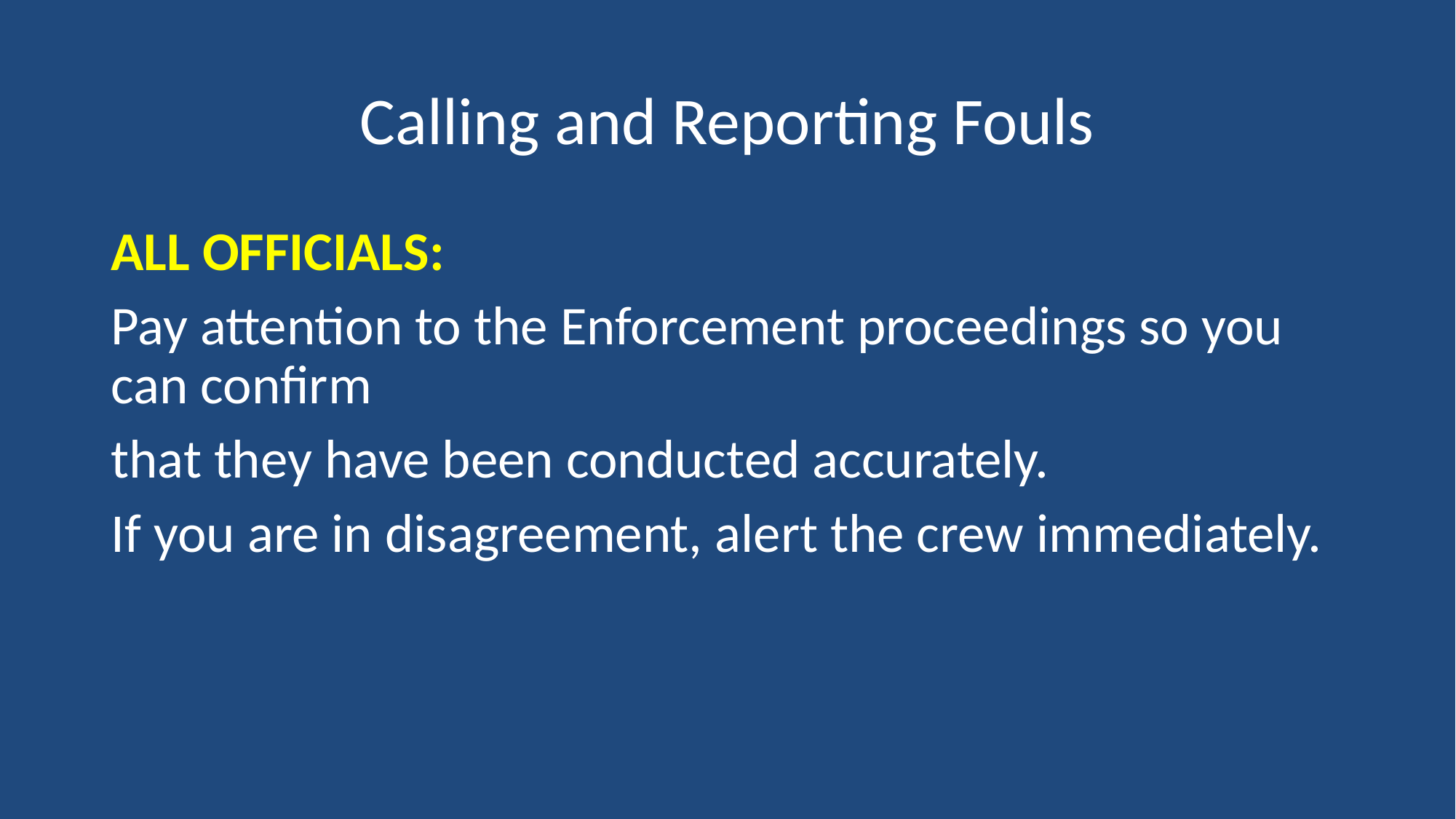

# Calling and Reporting Fouls
ALL OFFICIALS:
Pay attention to the Enforcement proceedings so you can confirm
that they have been conducted accurately.
If you are in disagreement, alert the crew immediately.